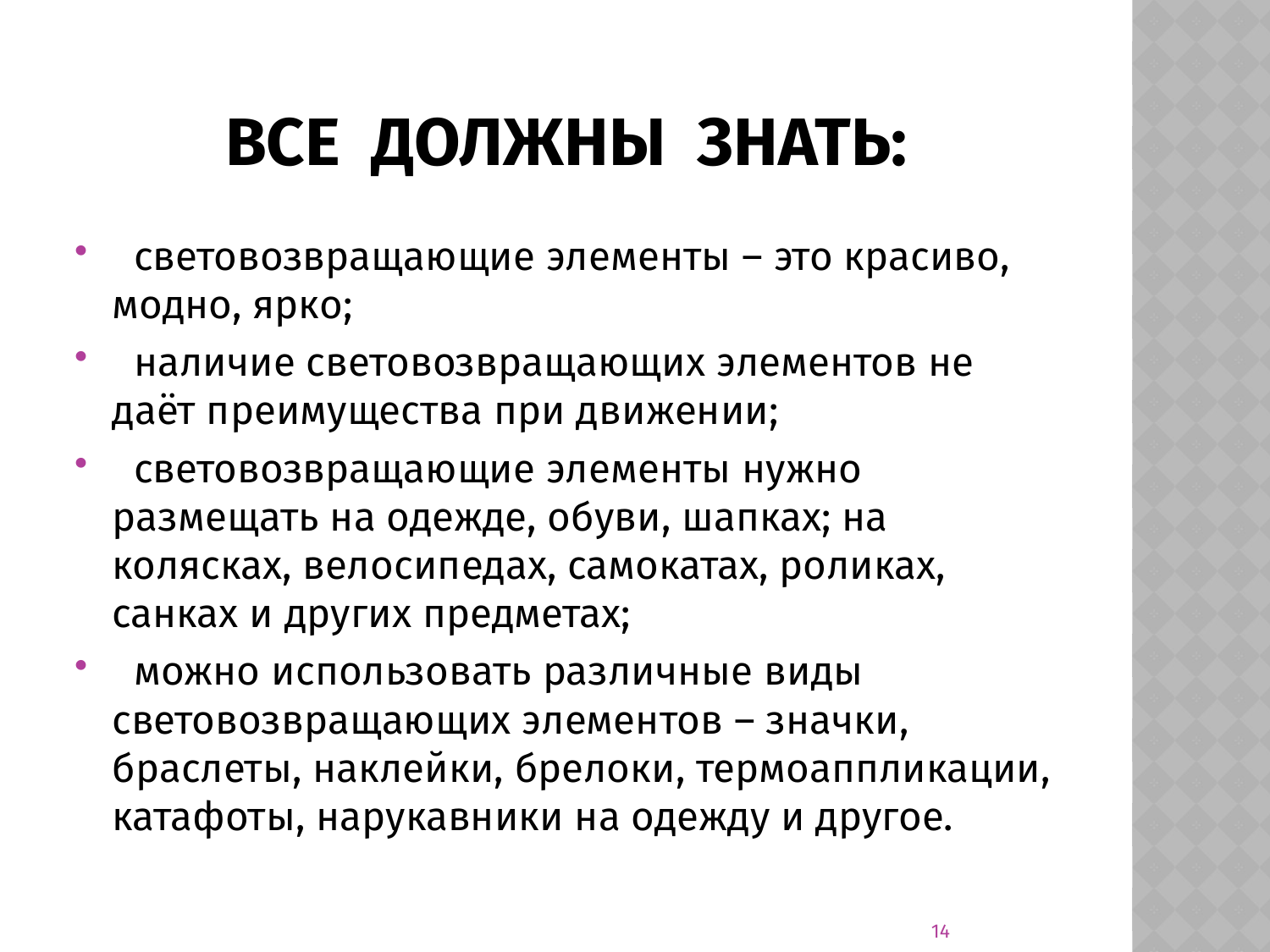

# ВСЕ  ДОЛЖНЫ  ЗНАТЬ:
  световозвращающие элементы – это красиво, модно, ярко;
  наличие световозвращающих элементов не даёт преимущества при движении;
  световозвращающие элементы нужно размещать на одежде, обуви, шапках; на колясках, велосипедах, самокатах, роликах, санках и других предметах;
  можно использовать различные виды световозвращающих элементов – значки, браслеты, наклейки, брелоки, термоаппликации, катафоты, нарукавники на одежду и другое.

14